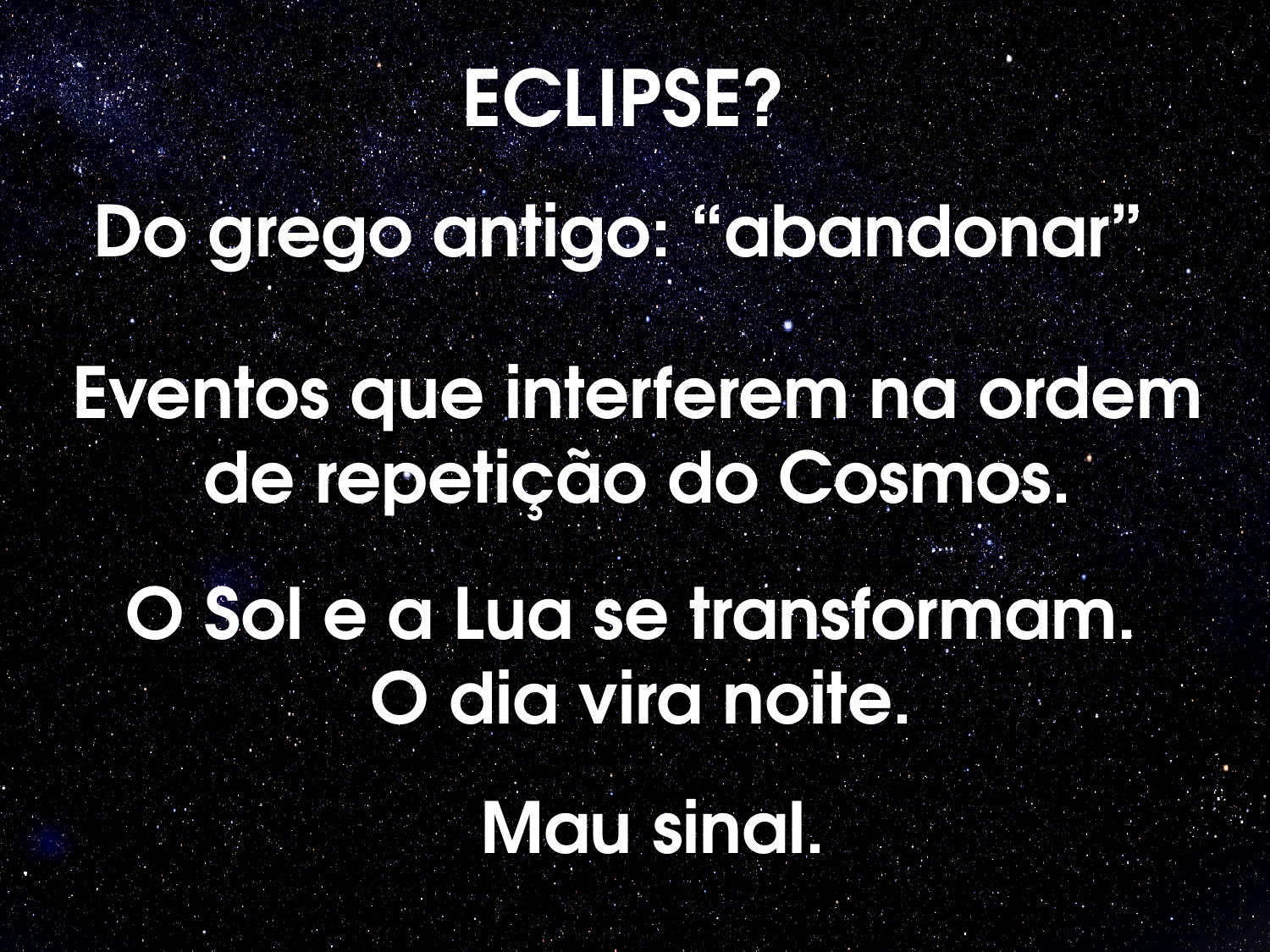

ECLIPSE?
Do grego antigo: “abandonar”

# Eventos que interferem na ordem de repetição do Cosmos.
O Sol e a Lua se transformam.
O dia vira noite.
Mau sinal.